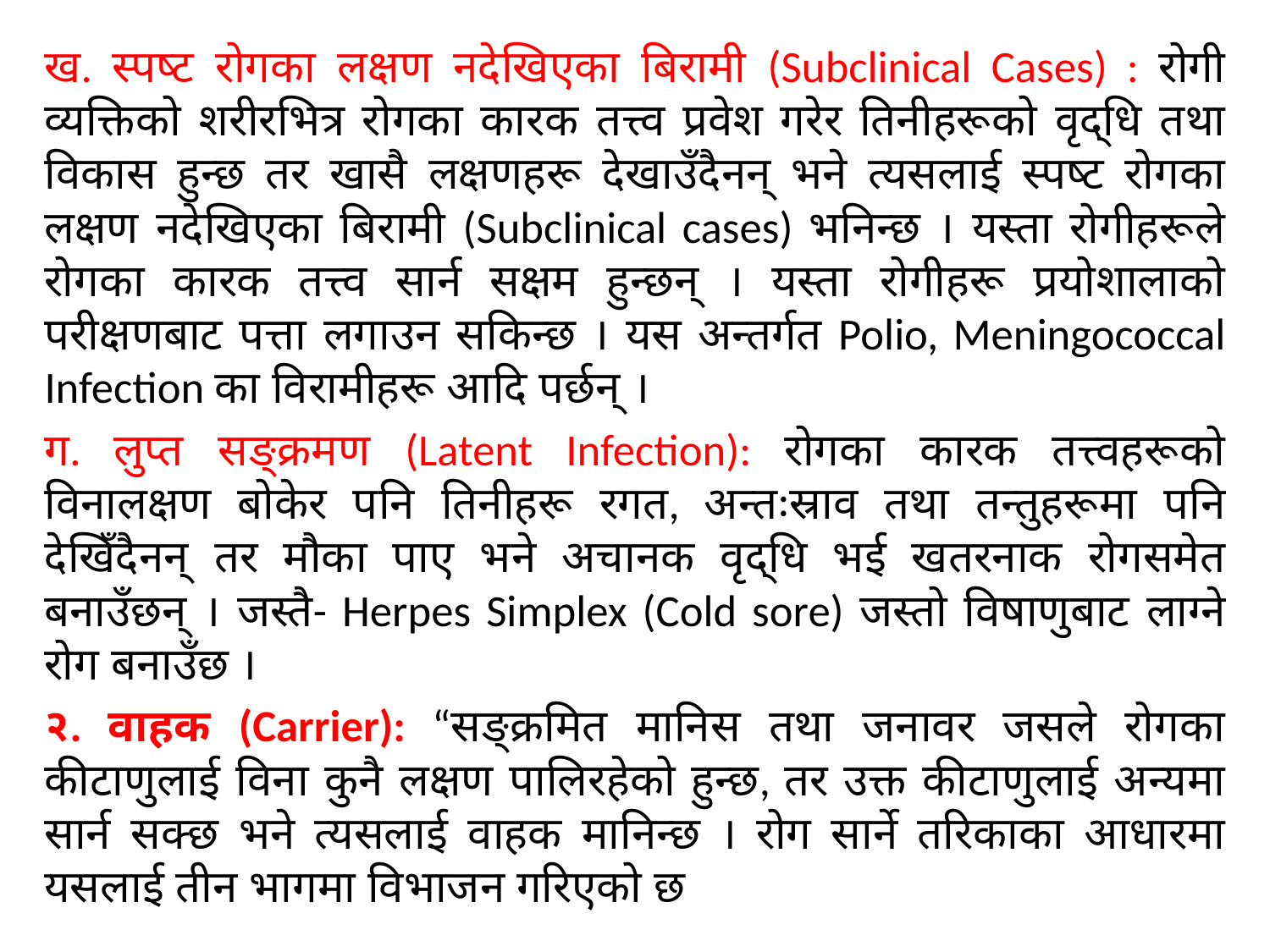

ख. स्पष्ट रोगका लक्षण नदेखिएका बिरामी (Subclinical Cases) : रोगी व्यक्तिको शरीरभित्र रोगका कारक तत्त्व प्रवेश गरेर तिनीहरूको वृद्धि तथा विकास हुन्छ तर खासै लक्षणहरू देखाउँदैनन् भने त्यसलाई स्पष्ट रोगका लक्षण नदेखिएका बिरामी (Subclinical cases) भनिन्छ । यस्ता रोगीहरूले रोगका कारक तत्त्व सार्न सक्षम हुन्छन् । यस्ता रोगीहरू प्रयोशालाको परीक्षणबाट पत्ता लगाउन सकिन्छ । यस अन्तर्गत Polio, Meningococcal Infection का विरामीहरू आदि पर्छन् ।
ग. लुप्त सङ्क्रमण (Latent Infection): रोगका कारक तत्त्वहरूको विनालक्षण बोकेर पनि तिनीहरू रगत, अन्तःस्राव तथा तन्तुहरूमा पनि देखिँदैनन् तर मौका पाए भने अचानक वृद्धि भई खतरनाक रोगसमेत बनाउँछन् । जस्तै- Herpes Simplex (Cold sore) जस्तो विषाणुबाट लाग्ने रोग बनाउँछ ।
२. वाहक (Carrier): “सङ्क्रमित मानिस तथा जनावर जसले रोगका कीटाणुलाई विना कुनै लक्षण पालिरहेको हुन्छ, तर उक्त कीटाणुलाई अन्यमा सार्न सक्छ भने त्यसलाई वाहक मानिन्छ । रोग सार्ने तरिकाका आधारमा यसलाई तीन भागमा विभाजन गरिएको छ